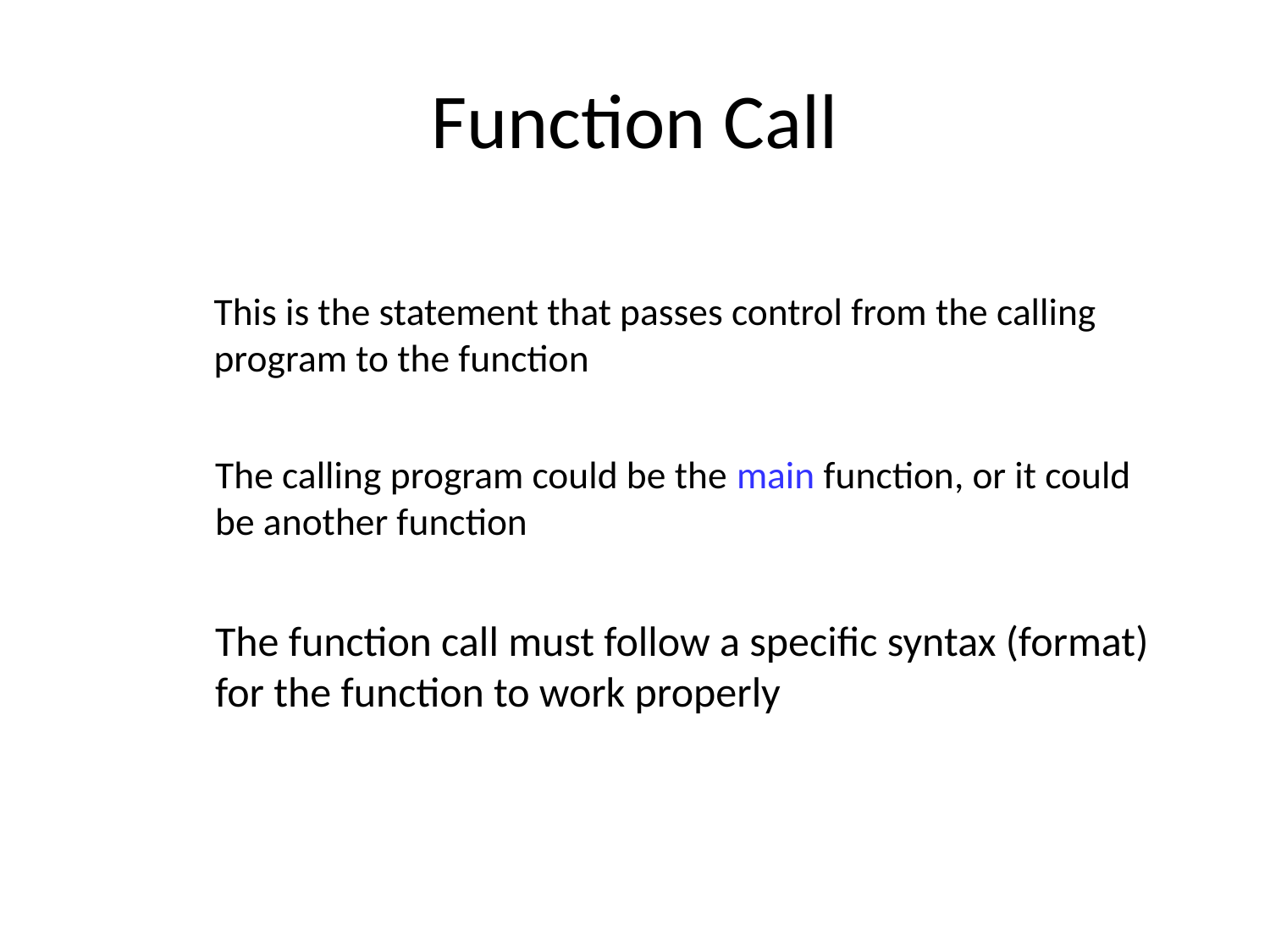

# Function Call
This is the statement that passes control from the calling program to the function
The calling program could be the main function, or it could be another function
The function call must follow a specific syntax (format) for the function to work properly